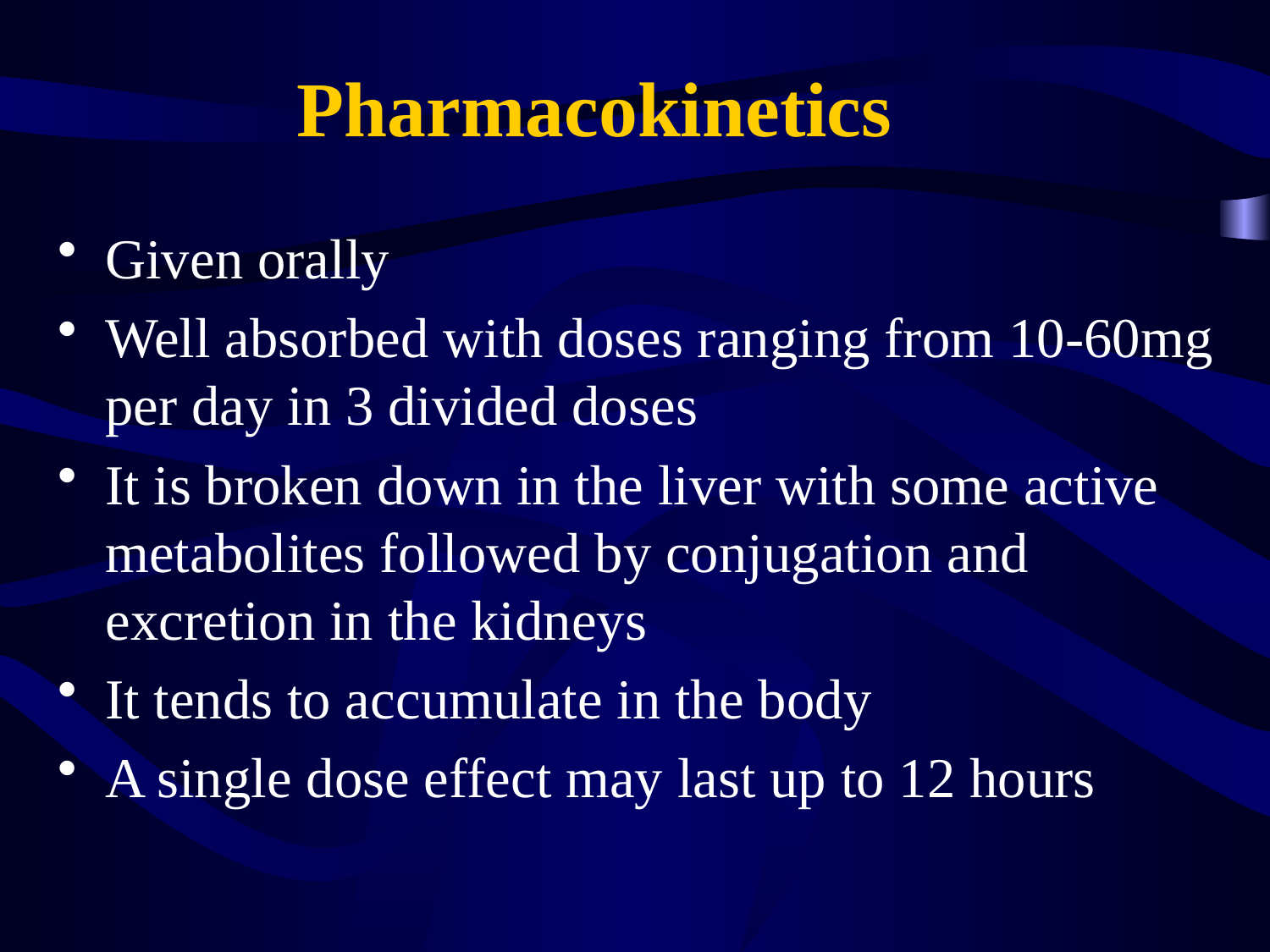

# Pharmacokinetics
Given orally
Well absorbed with doses ranging from 10-60mg per day in 3 divided doses
It is broken down in the liver with some active metabolites followed by conjugation and excretion in the kidneys
It tends to accumulate in the body
A single dose effect may last up to 12 hours